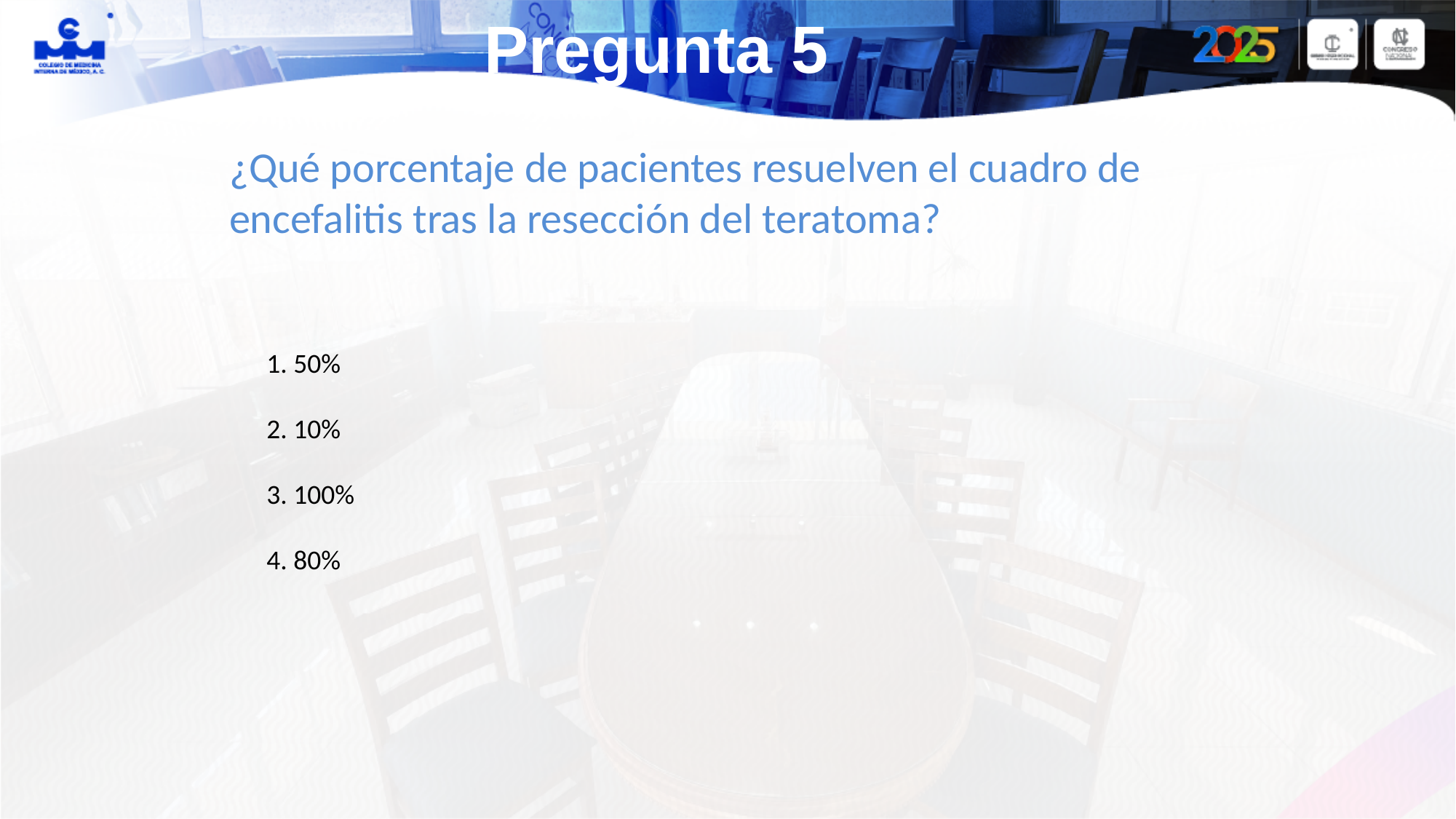

Pregunta 5
¿Qué porcentaje de pacientes resuelven el cuadro de encefalitis tras la resección del teratoma?
1. 50%

2. 10%

3. 100%

4. 80%